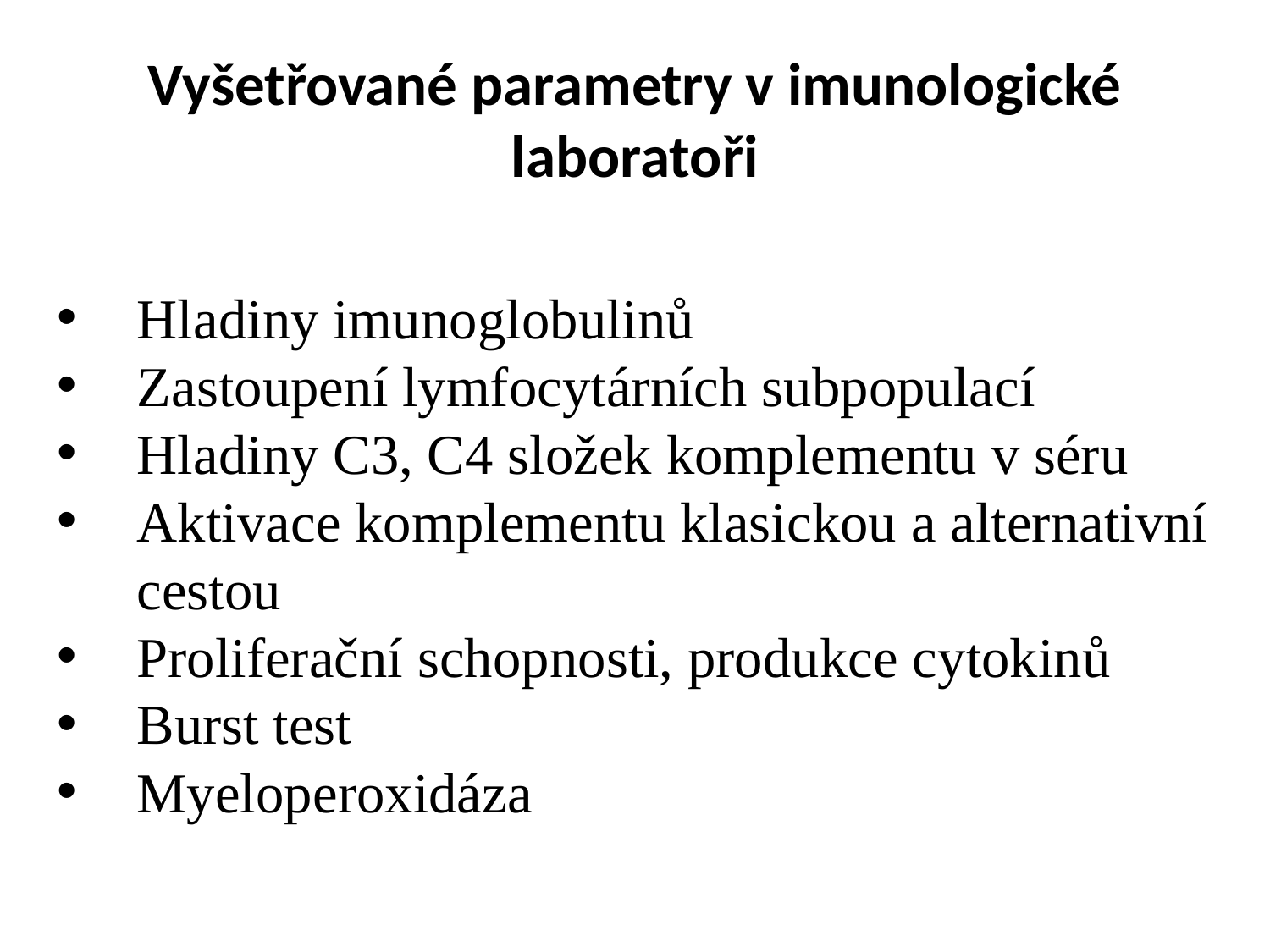

# Vyšetřované parametry v imunologické laboratoři
Hladiny imunoglobulinů
Zastoupení lymfocytárních subpopulací
Hladiny C3, C4 složek komplementu v séru
Aktivace komplementu klasickou a alternativní cestou
Proliferační schopnosti, produkce cytokinů
Burst test
Myeloperoxidáza